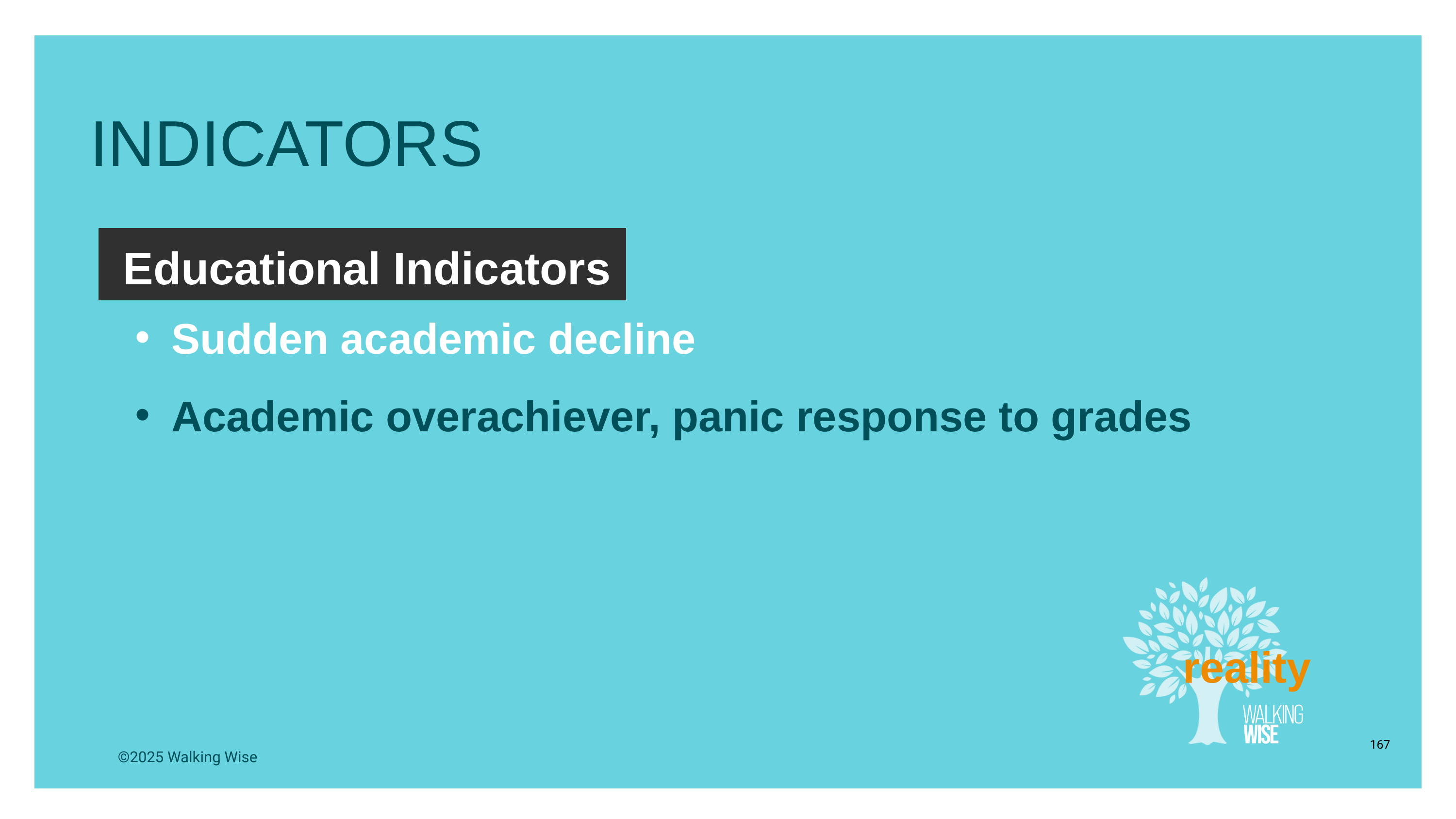

INDICATORS

Educational Indicators
Sudden academic decline

Academic overachiever, panic response to grades

reality

167
©2025 Walking Wise